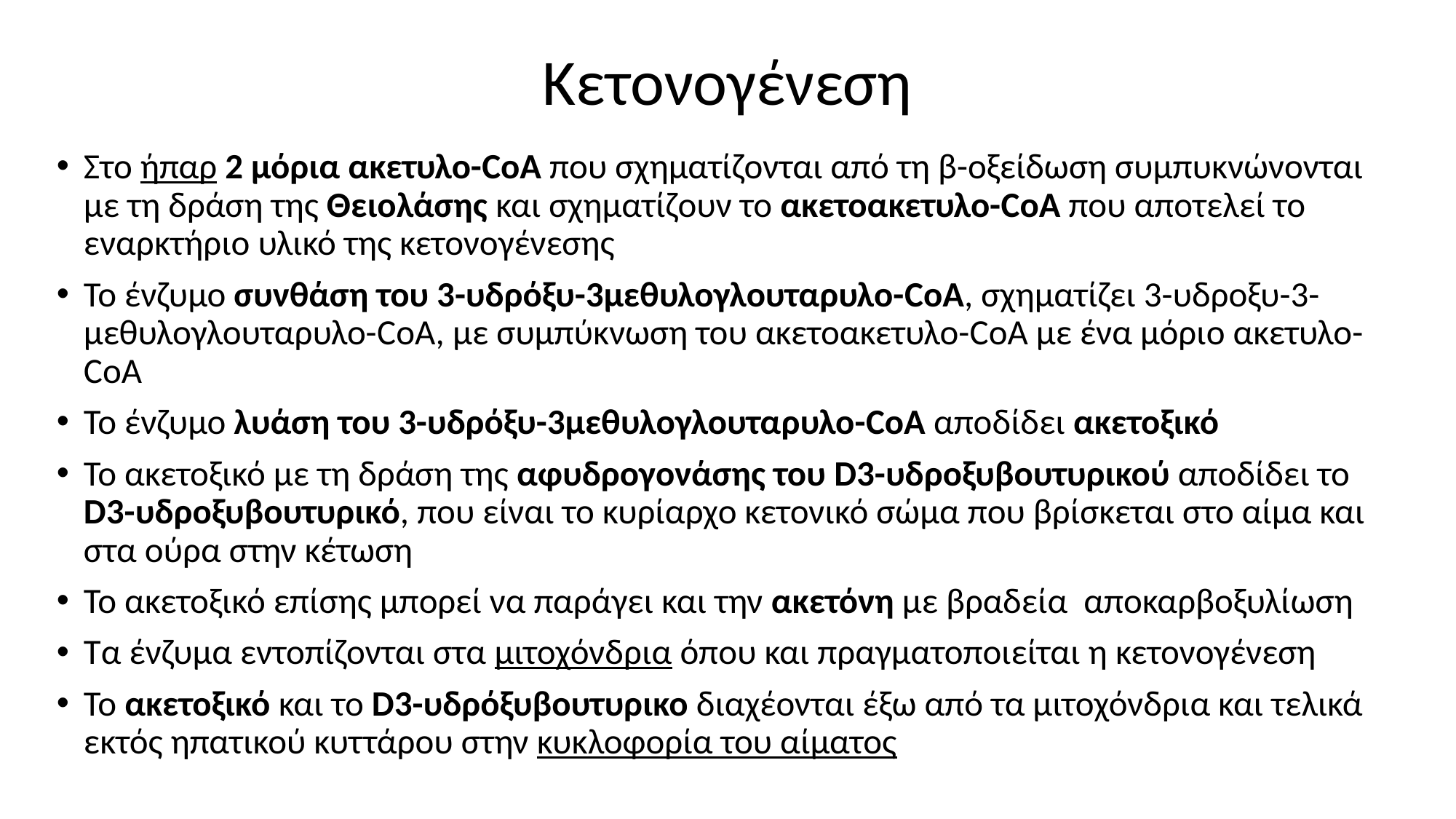

# Κετονογένεση
Στο ήπαρ 2 μόρια ακετυλο-CoA που σχηματίζονται από τη β-οξείδωση συμπυκνώνονται με τη δράση της Θειολάσης και σχηματίζουν το ακετοακετυλο-CoA που αποτελεί το εναρκτήριο υλικό της κετονογένεσης
Το ένζυμο συνθάση του 3-υδρόξυ-3μεθυλογλουταρυλο-CoA, σχηματίζει 3-υδροξυ-3-μεθυλογλουταρυλο-CoA, με συμπύκνωση του ακετοακετυλο-CoA με ένα μόριο ακετυλο-CoA
Το ένζυμο λυάση του 3-υδρόξυ-3μεθυλογλουταρυλο-CoA αποδίδει ακετοξικό
Το ακετοξικό με τη δράση της αφυδρογονάσης του D3-υδροξυβουτυρικού αποδίδει το D3-υδροξυβουτυρικό, που είναι το κυρίαρχο κετονικό σώμα που βρίσκεται στο αίμα και στα ούρα στην κέτωση
Το ακετοξικό επίσης μπορεί να παράγει και την ακετόνη με βραδεία  αποκαρβοξυλίωση
Τα ένζυμα εντοπίζονται στα μιτοχόνδρια όπου και πραγματοποιείται η κετονογένεση
Το ακετοξικό και το D3-υδρόξυβουτυρικο διαχέονται έξω από τα μιτοχόνδρια και τελικά εκτός ηπατικού κυττάρου στην κυκλοφορία του αίματος